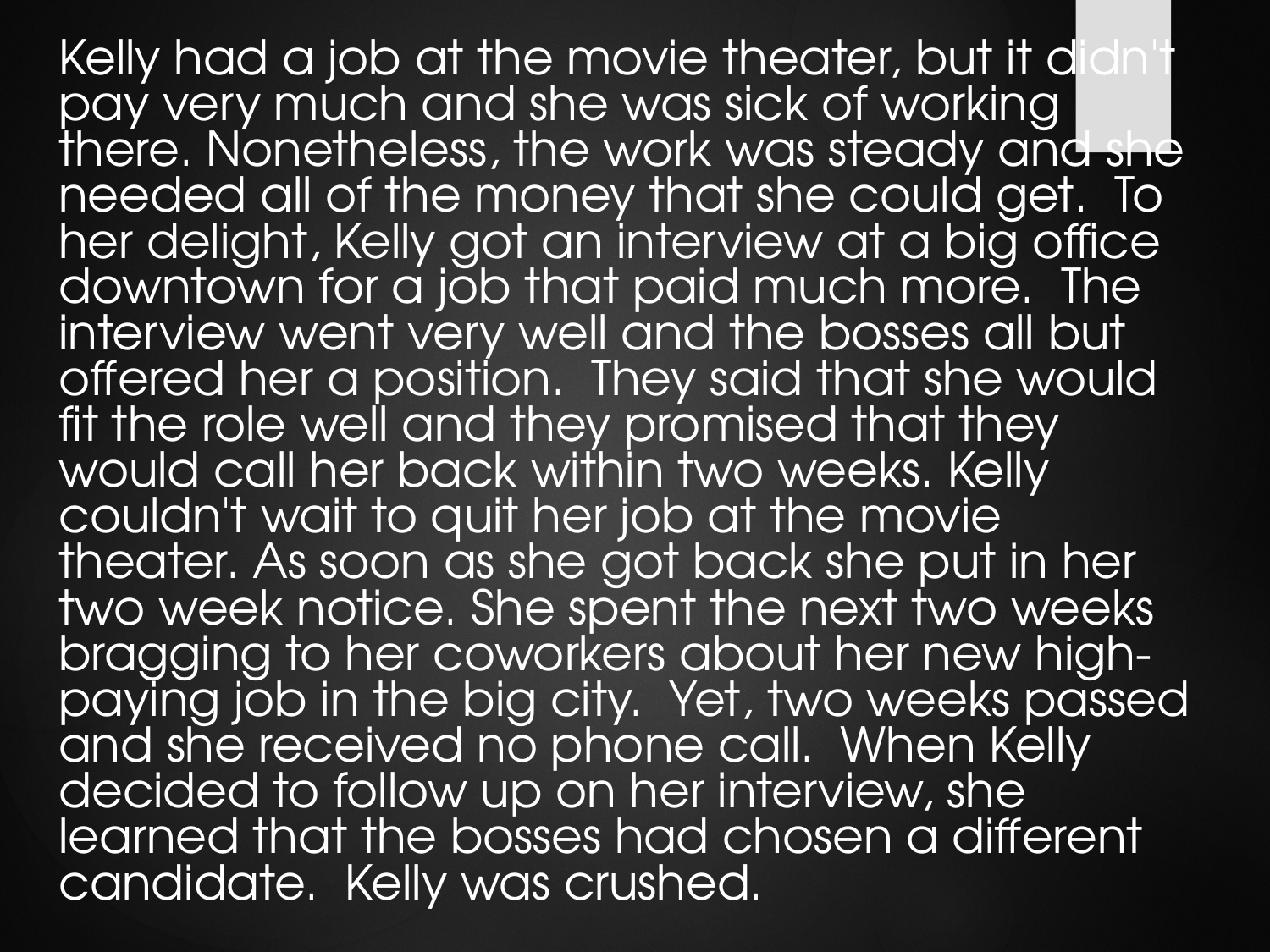

Kelly had a job at the movie theater, but it didn't pay very much and she was sick of working there. Nonetheless, the work was steady and she needed all of the money that she could get.  To her delight, Kelly got an interview at a big office downtown for a job that paid much more.  The interview went very well and the bosses all but offered her a position.  They said that she would fit the role well and they promised that they would call her back within two weeks. Kelly couldn't wait to quit her job at the movie theater. As soon as she got back she put in her two week notice. She spent the next two weeks bragging to her coworkers about her new high-paying job in the big city.  Yet, two weeks passed and she received no phone call.  When Kelly decided to follow up on her interview, she learned that the bosses had chosen a different candidate.  Kelly was crushed.